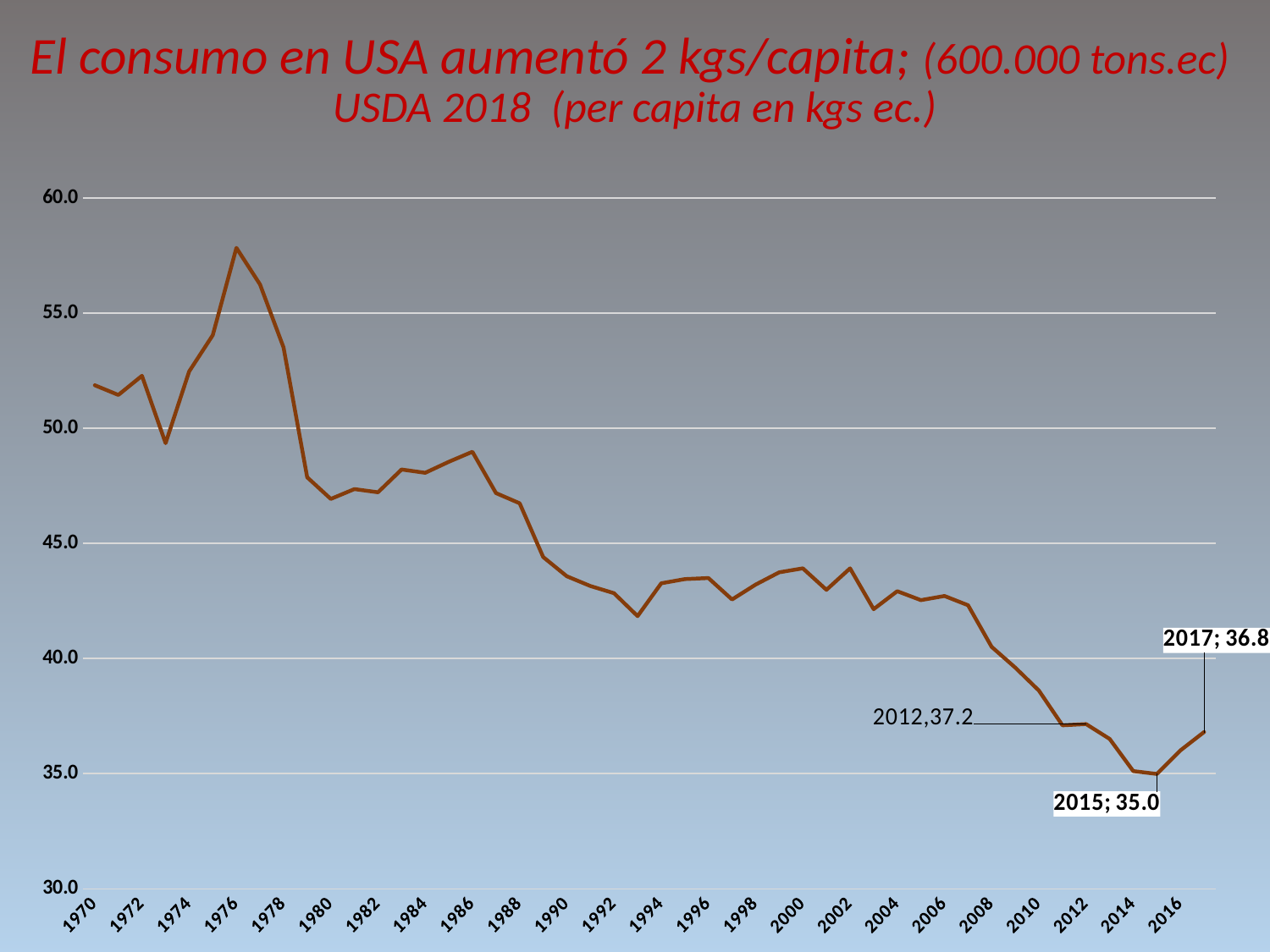

# El consumo en USA aumentó 2 kgs/capita; (600.000 tons.ec) USDA 2018  (per capita en kgs ec.)

### Chart

| Category |  |
|---|---|
| 1970 | 51.86529682048348 |
| 1971 | 51.44394989346278 |
| 1972 | 52.27391478796954 |
| 1973 | 49.34959230898902 |
| 1974 | 52.46288960937044 |
| 1975 | 54.03607101881146 |
| 1976 | 57.82958964879997 |
| 1977 | 56.24305584866553 |
| 1978 | 53.50479855066973 |
| 1979 | 47.866566230847695 |
| 1980 | 46.92803651299641 |
| 1981 | 47.35544015334529 |
| 1982 | 47.21736194282129 |
| 1983 | 48.206353324194026 |
| 1984 | 48.06281672027675 |
| 1985 | 48.54067823328134 |
| 1986 | 48.976351721417934 |
| 1987 | 47.18168283469252 |
| 1988 | 46.73943115298446 |
| 1989 | 44.40454531768845 |
| 1990 | 43.56840747170127 |
| 1991 | 43.143926383097785 |
| 1992 | 42.833695324396096 |
| 1993 | 41.83660527492028 |
| 1994 | 43.26343845041757 |
| 1995 | 43.446097154563894 |
| 1996 | 43.4911377796753 |
| 1997 | 42.559434443216574 |
| 1998 | 43.206804177344885 |
| 1999 | 43.741237973369614 |
| 2000 | 43.910921818503894 |
| 2001 | 42.977902041496854 |
| 2002 | 43.91223309651256 |
| 2003 | 42.13945122267517 |
| 2004 | 42.921108344002675 |
| 2005 | 42.531654285397195 |
| 2006 | 42.71103513037891 |
| 2007 | 42.30985314756576 |
| 2008 | 40.502870319238994 |
| 2009 | 39.6014392296 |
| 2010 | 38.6047161688 |
| 2011 | 37.0973845936 |
| 2012 | 37.150182702399995 |
| 2013 | 36.503269792 |
| 2014 | 35.107975440800004 |
| 2015 | 34.984779853599996 |
| 2016 | 36.0092627448 |
| 2017 | 36.805770726796084 |